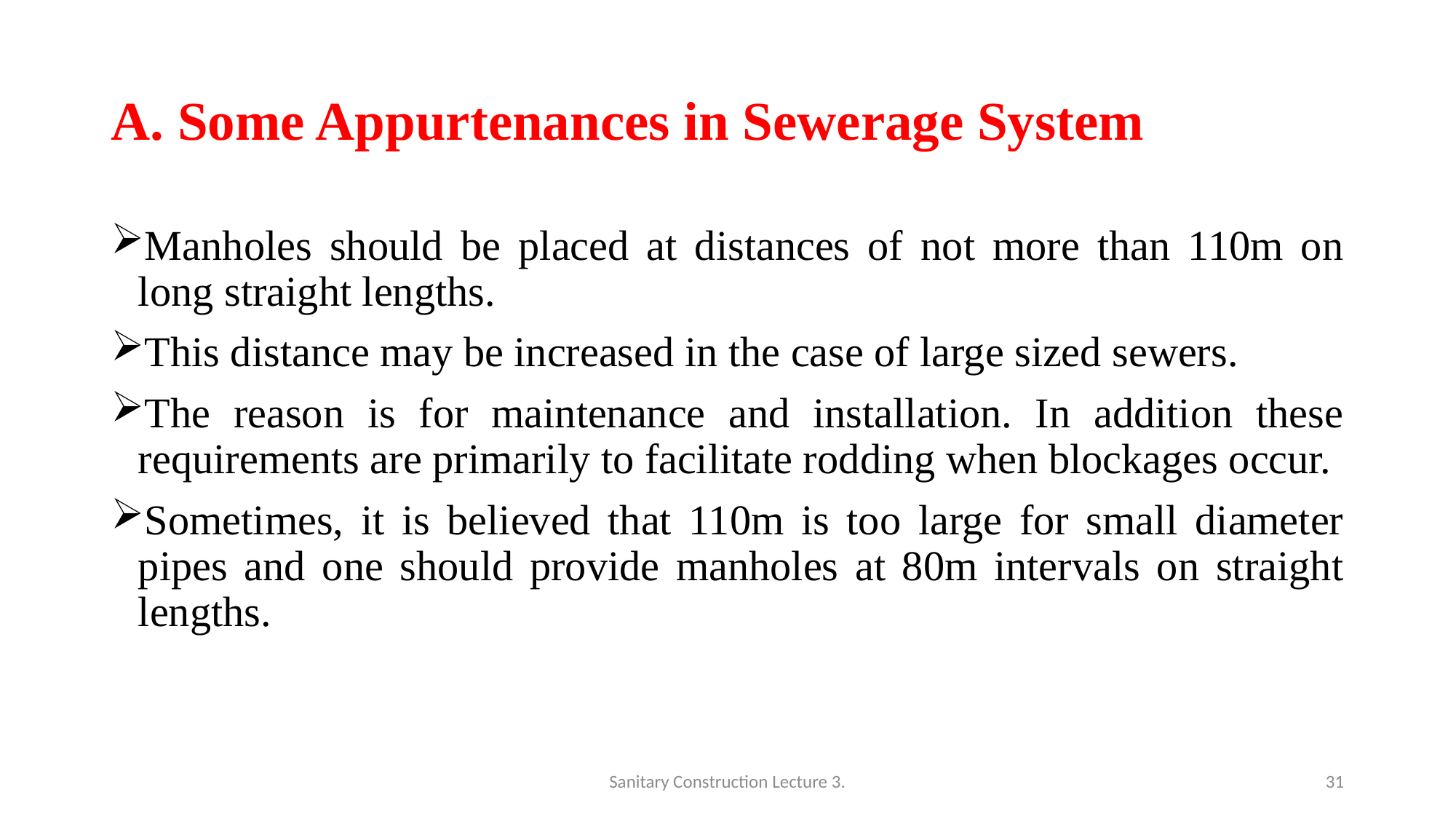

# A. Some Appurtenances in Sewerage System
Manholes should be placed at distances of not more than 110m on long straight lengths.
This distance may be increased in the case of large sized sewers.
The reason is for maintenance and installation. In addition these requirements are primarily to facilitate rodding when blockages occur.
Sometimes, it is believed that 110m is too large for small diameter pipes and one should provide manholes at 80m intervals on straight lengths.
Sanitary Construction Lecture 3.
31